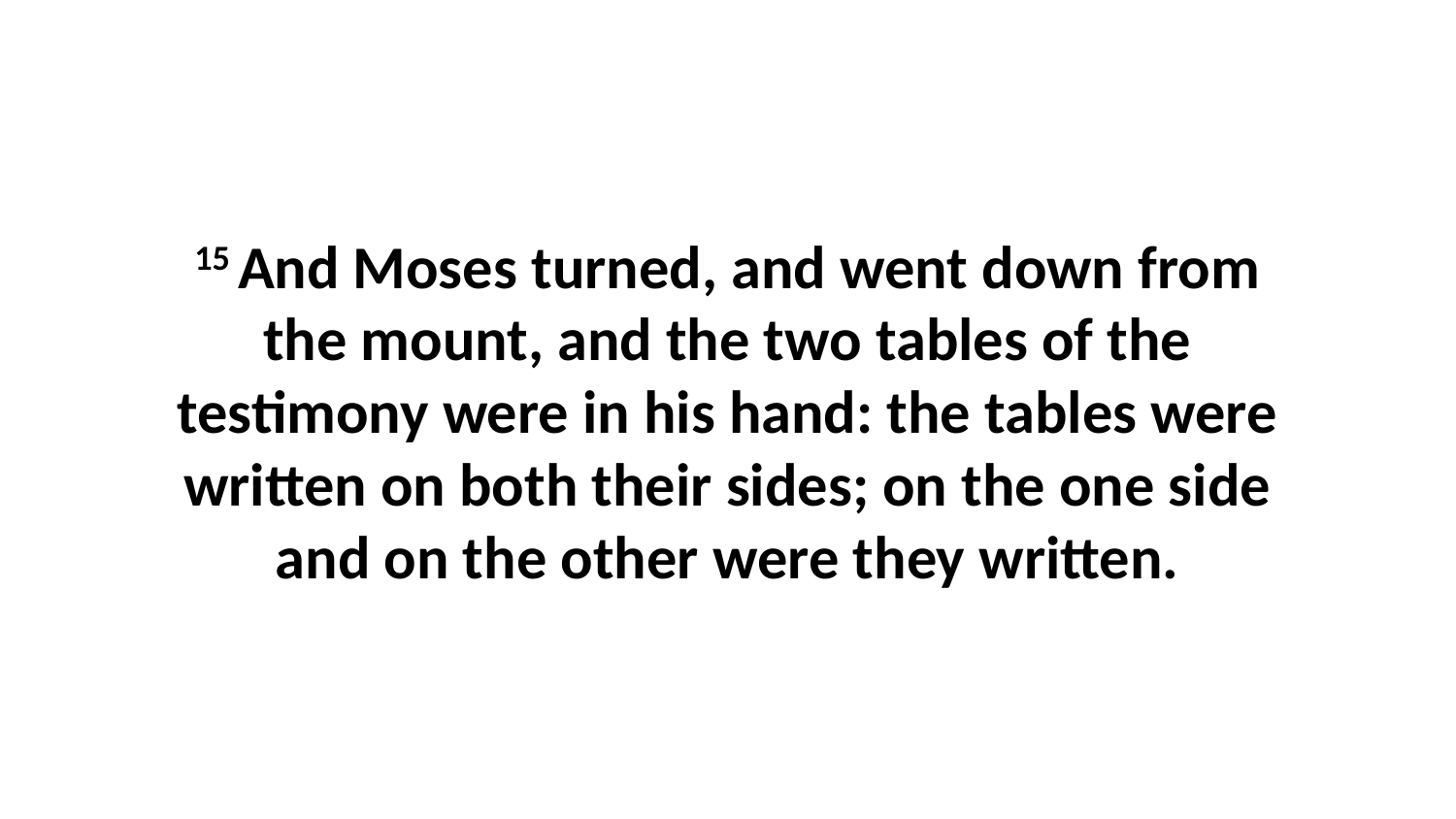

15 And Moses turned, and went down from the mount, and the two tables of the testimony were in his hand: the tables were written on both their sides; on the one side and on the other were they written.